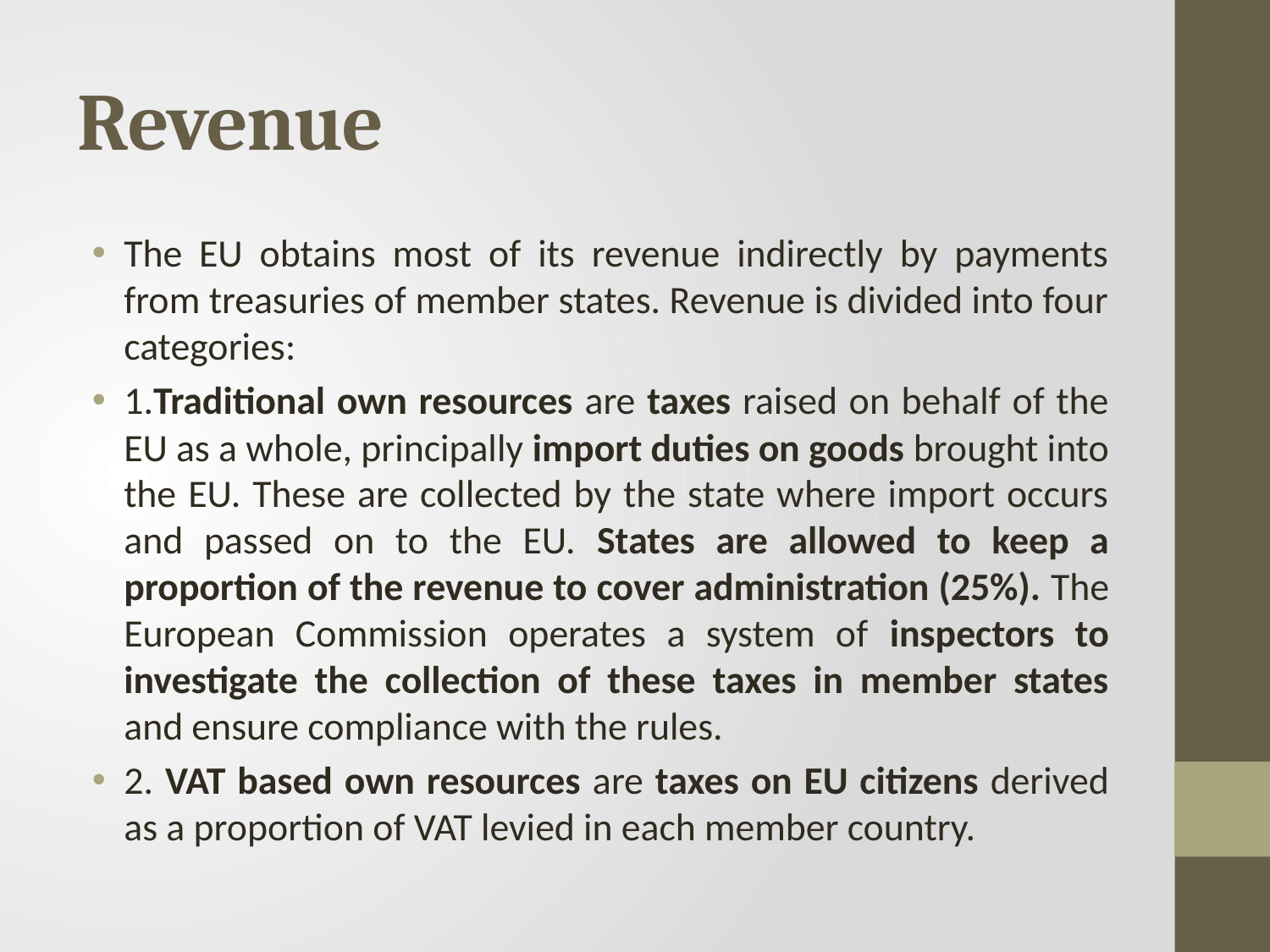

# Revenue
The EU obtains most of its revenue indirectly by payments from treasuries of member states. Revenue is divided into four categories:
1.Traditional own resources are taxes raised on behalf of the EU as a whole, principally import duties on goods brought into the EU. These are collected by the state where import occurs and passed on to the EU. States are allowed to keep a proportion of the revenue to cover administration (25%). The European Commission operates a system of inspectors to investigate the collection of these taxes in member states and ensure compliance with the rules.
2. VAT based own resources are taxes on EU citizens derived as a proportion of VAT levied in each member country.